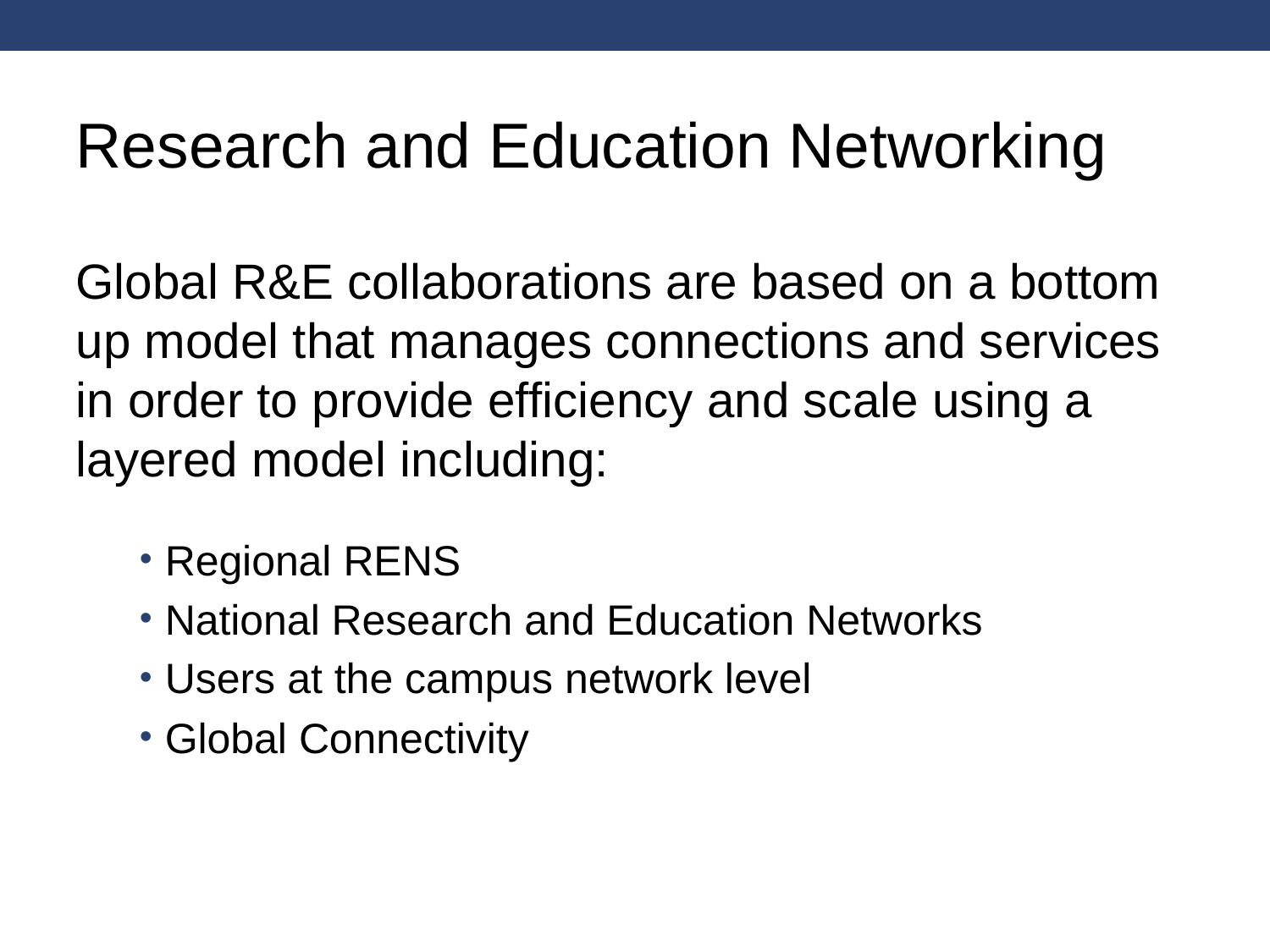

Research and Education Networking
Global R&E collaborations are based on a bottom up model that manages connections and services in order to provide efficiency and scale using a layered model including:

Regional RENS
National Research and Education Networks
Users at the campus network level
Global Connectivity